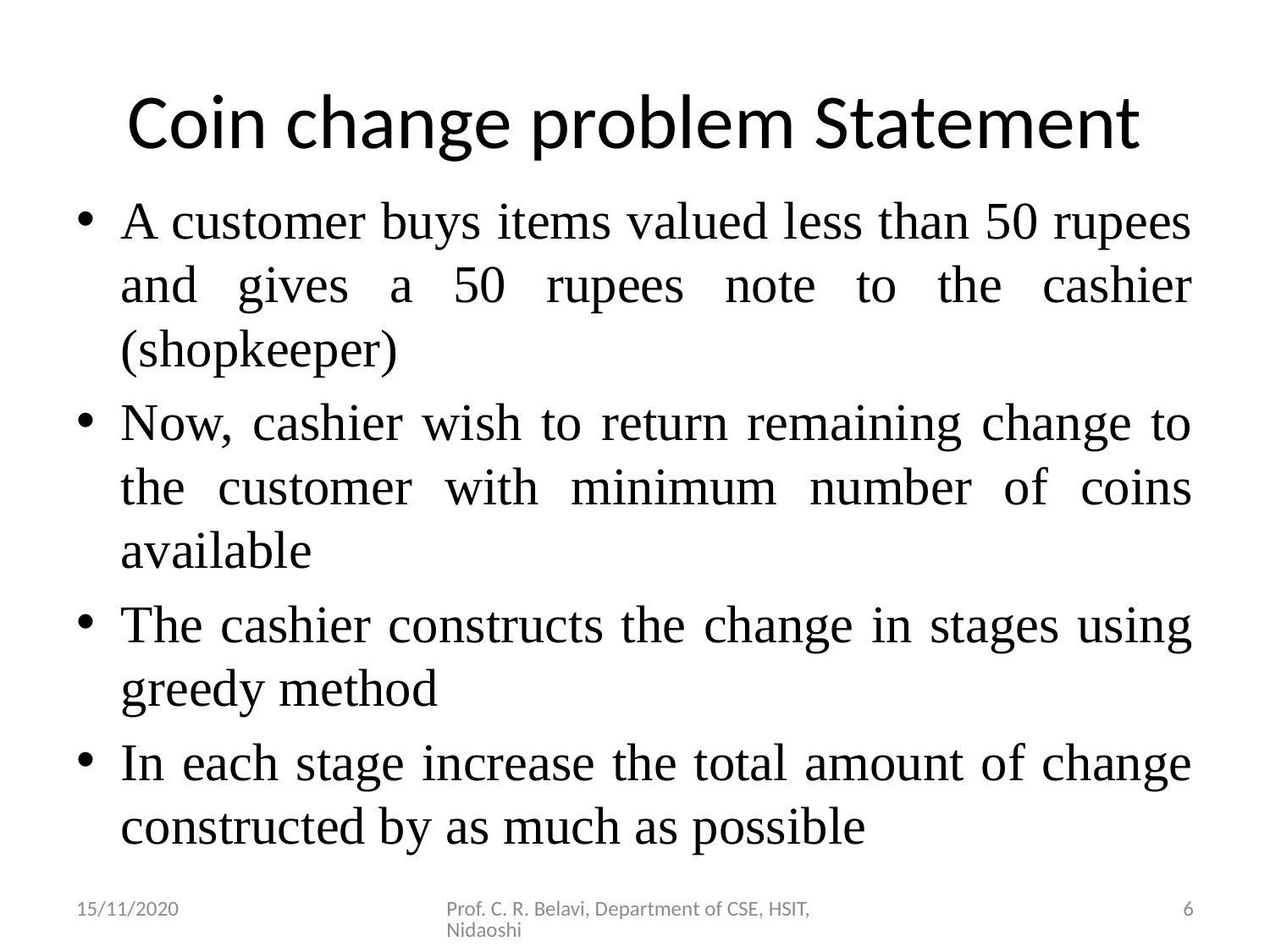

# Coin change problem Statement
A customer buys items valued less than 50 rupees and gives a 50 rupees note to the cashier (shopkeeper)
Now, cashier wish to return remaining change to the customer with minimum number of coins available
The cashier constructs the change in stages using greedy method
In each stage increase the total amount of change constructed by as much as possible

15/11/2020
Prof. C. R. Belavi, Department of CSE, HSIT, Nidaoshi
6